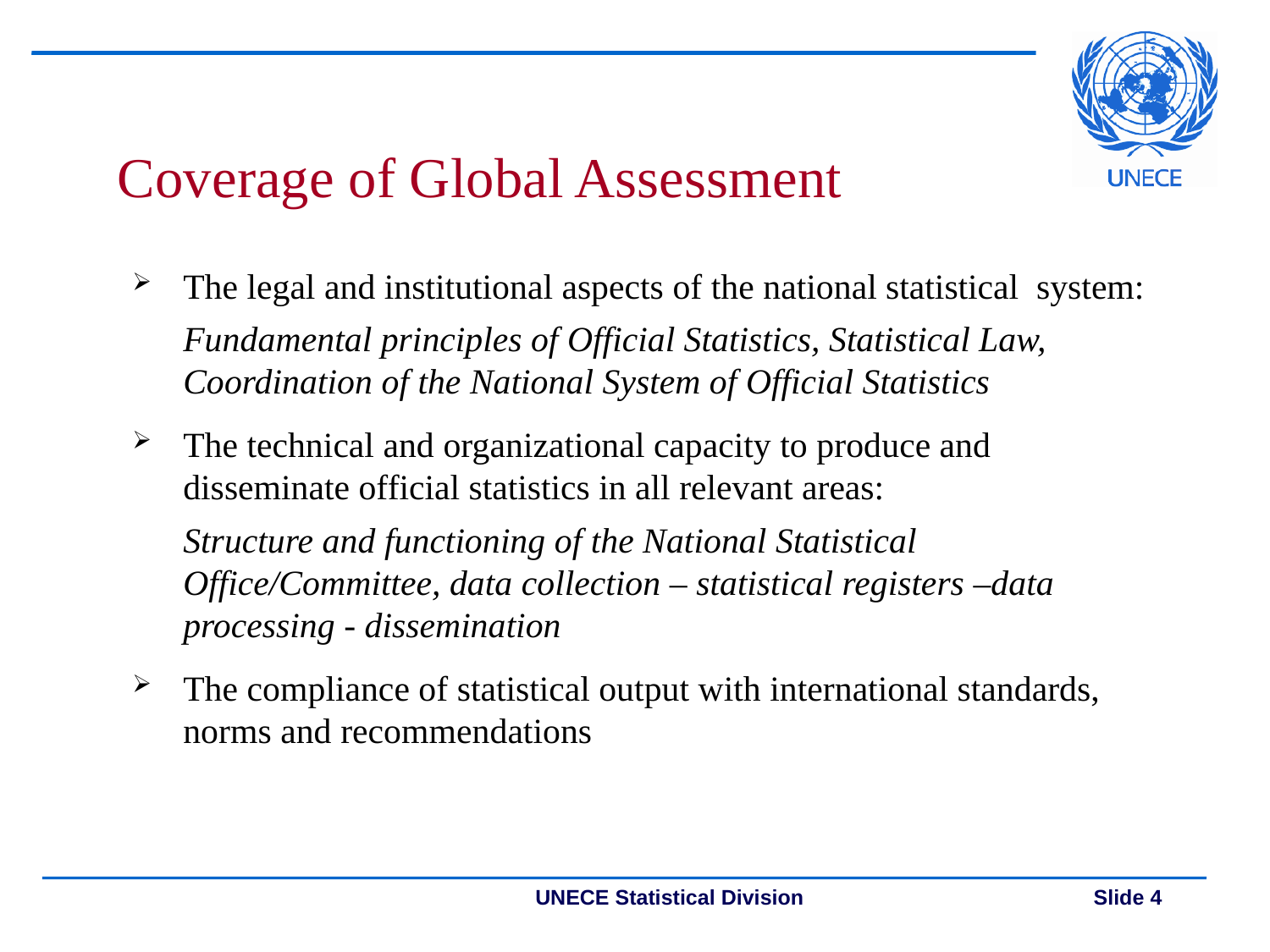

Coverage of Global Assessment
The legal and institutional aspects of the national statistical  system:
	Fundamental principles of Official Statistics, Statistical Law, Coordination of the National System of Official Statistics
The technical and organizational capacity to produce and disseminate official statistics in all relevant areas:
	Structure and functioning of the National Statistical Office/Committee, data collection – statistical registers –data processing - dissemination
The compliance of statistical output with international standards, norms and recommendations